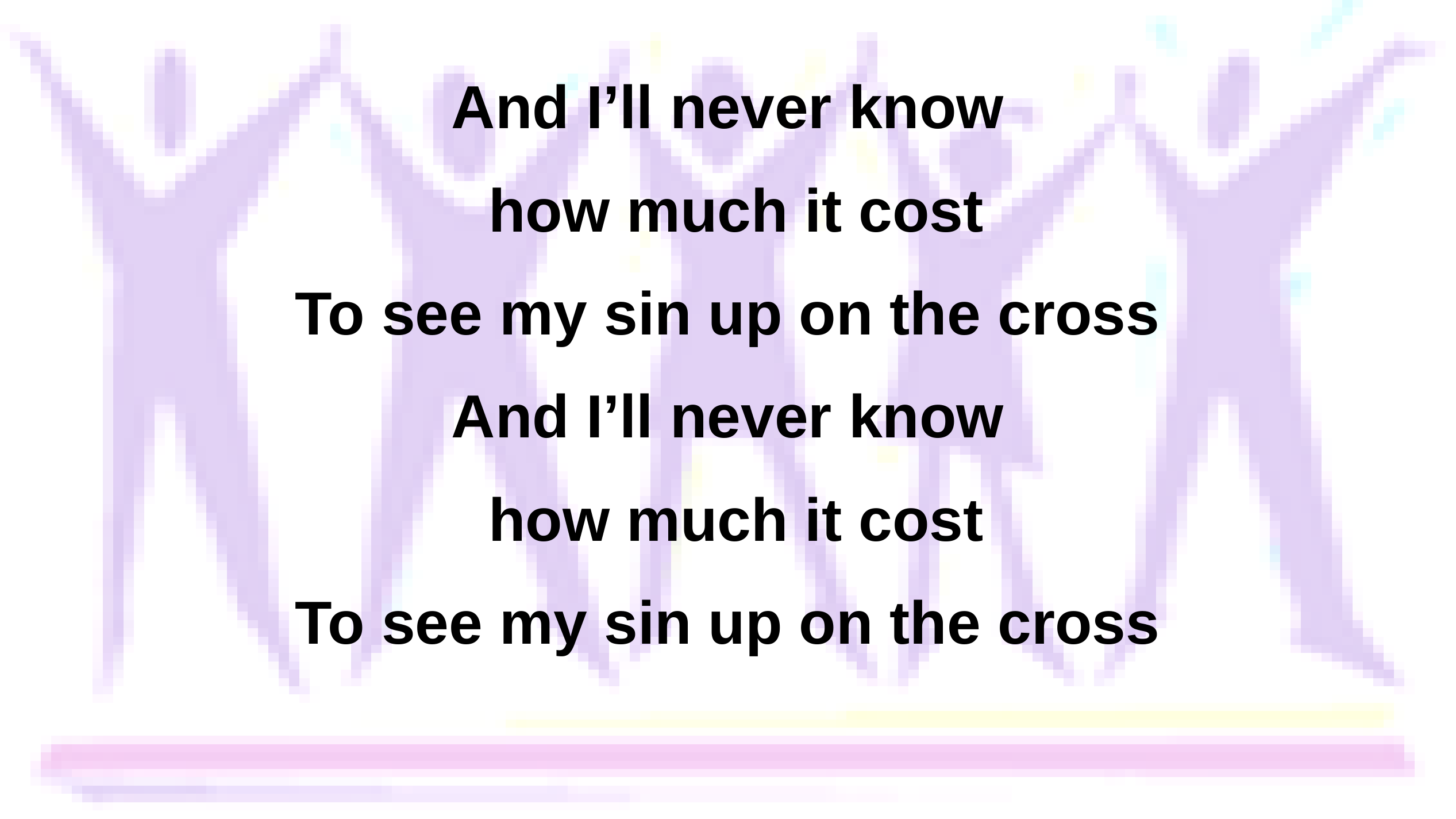

And I’ll never know
 how much it cost
To see my sin up on the cross
And I’ll never know
 how much it cost
To see my sin up on the cross